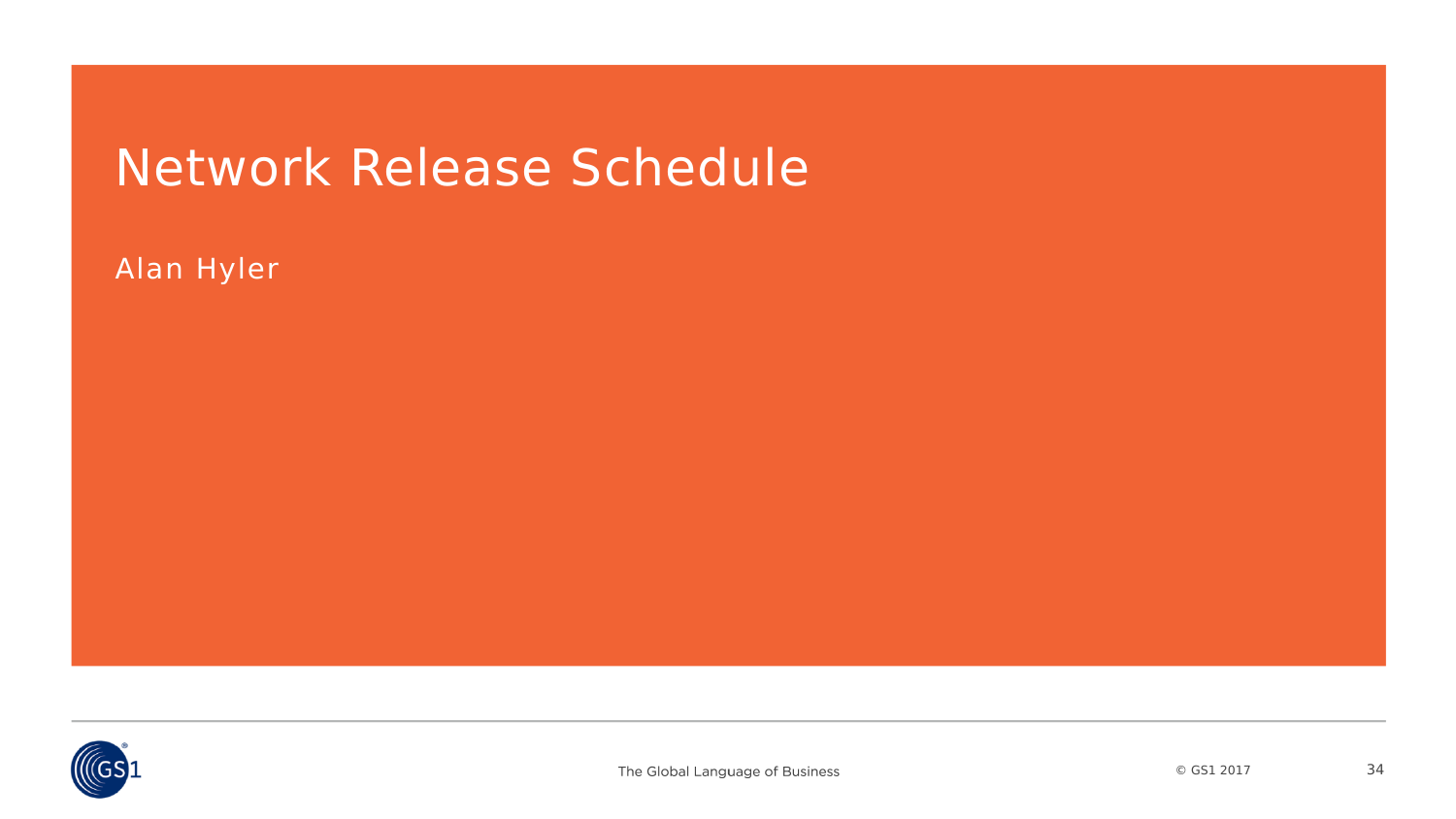

# Network Release Schedule
Alan Hyler
34